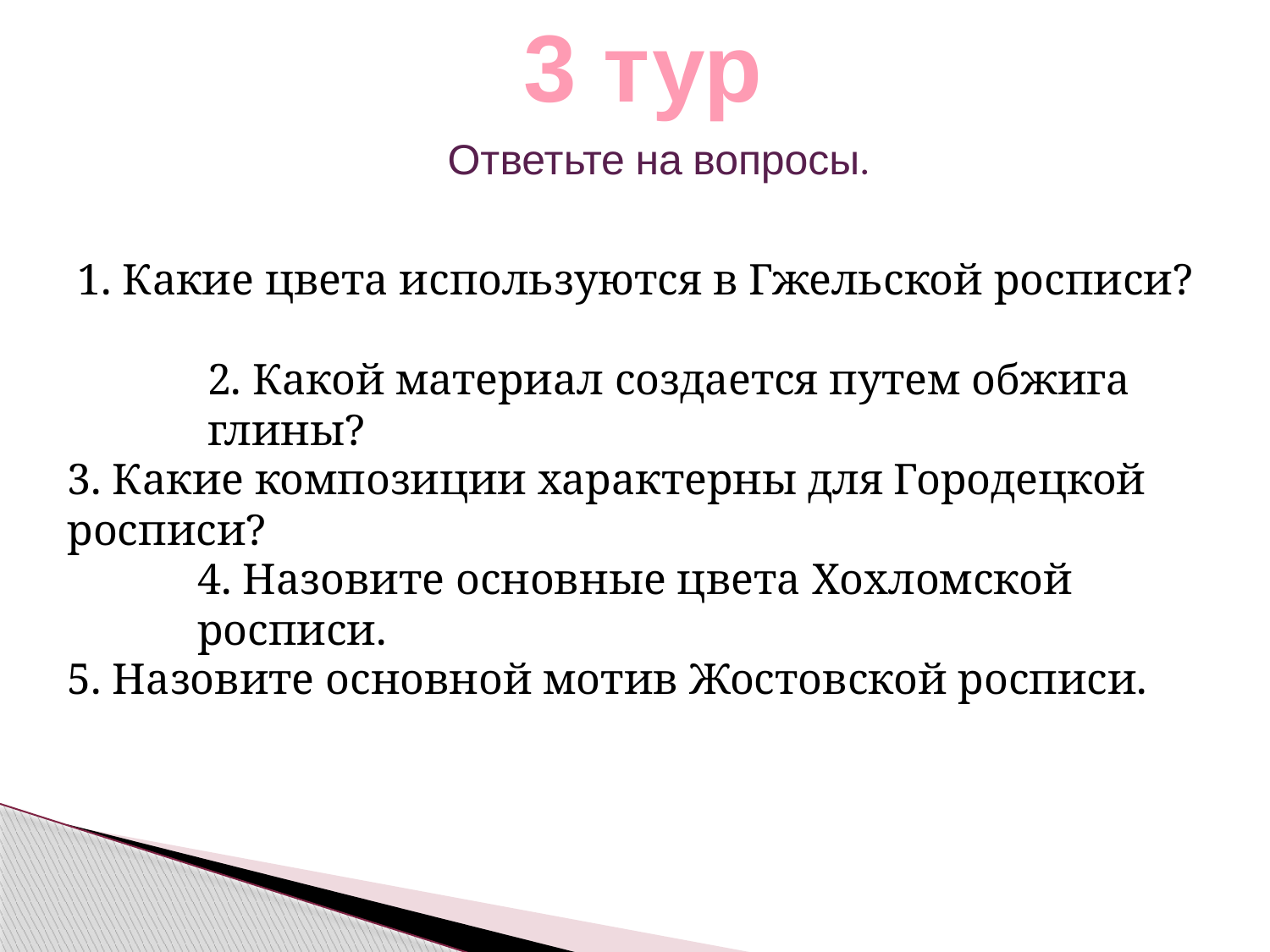

3 тур
Ответьте на вопросы.
1. Какие цвета используются в Гжельской росписи?
2. Какой материал создается путем обжига глины?
3. Какие композиции характерны для Городецкой росписи?
4. Назовите основные цвета Хохломской росписи.
5. Назовите основной мотив Жостовской росписи.